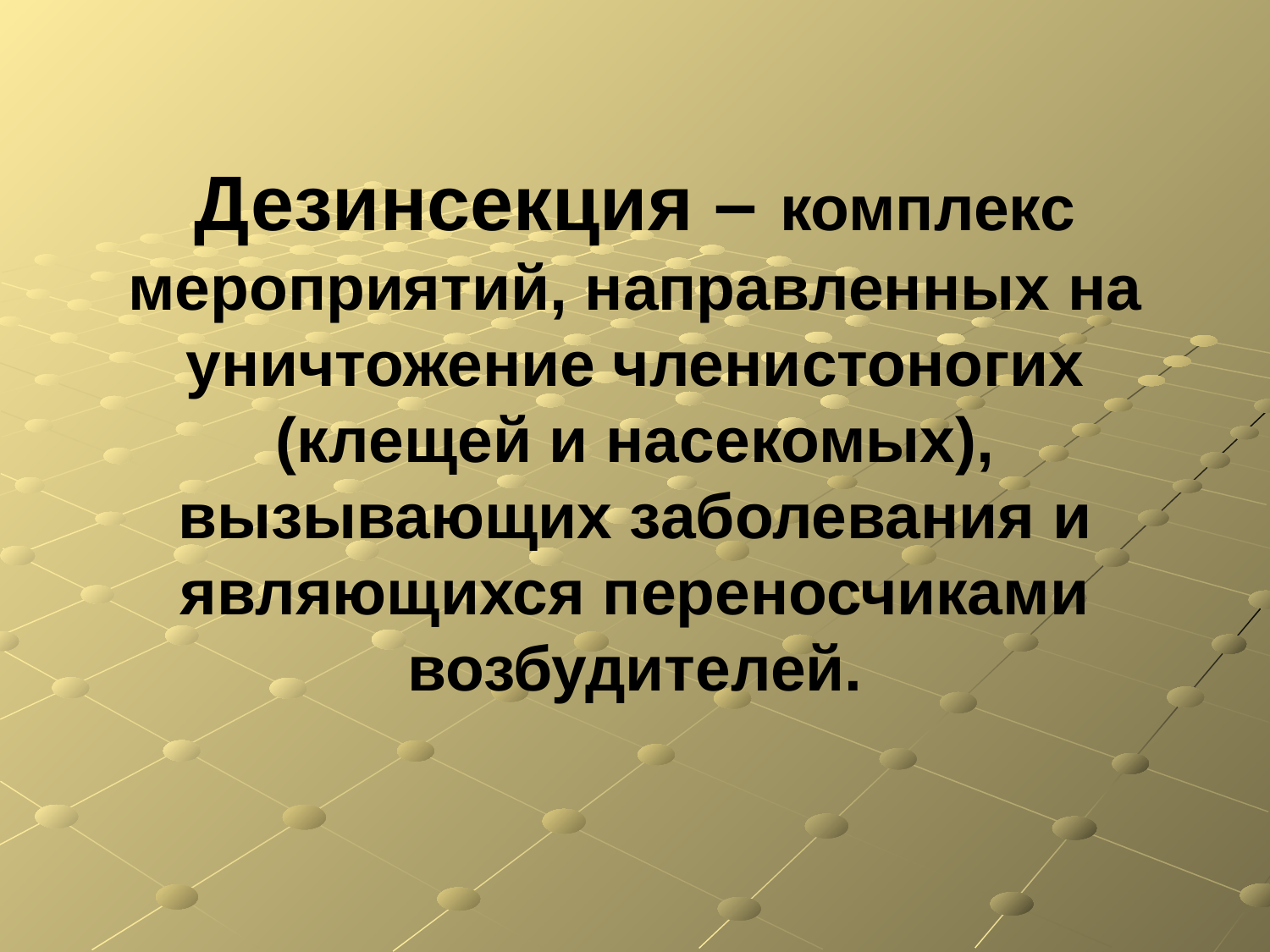

Дезинсекция – комплекс мероприятий, направленных на уничтожение членистоногих (клещей и насекомых), вызывающих заболевания и являющихся переносчиками возбудителей.